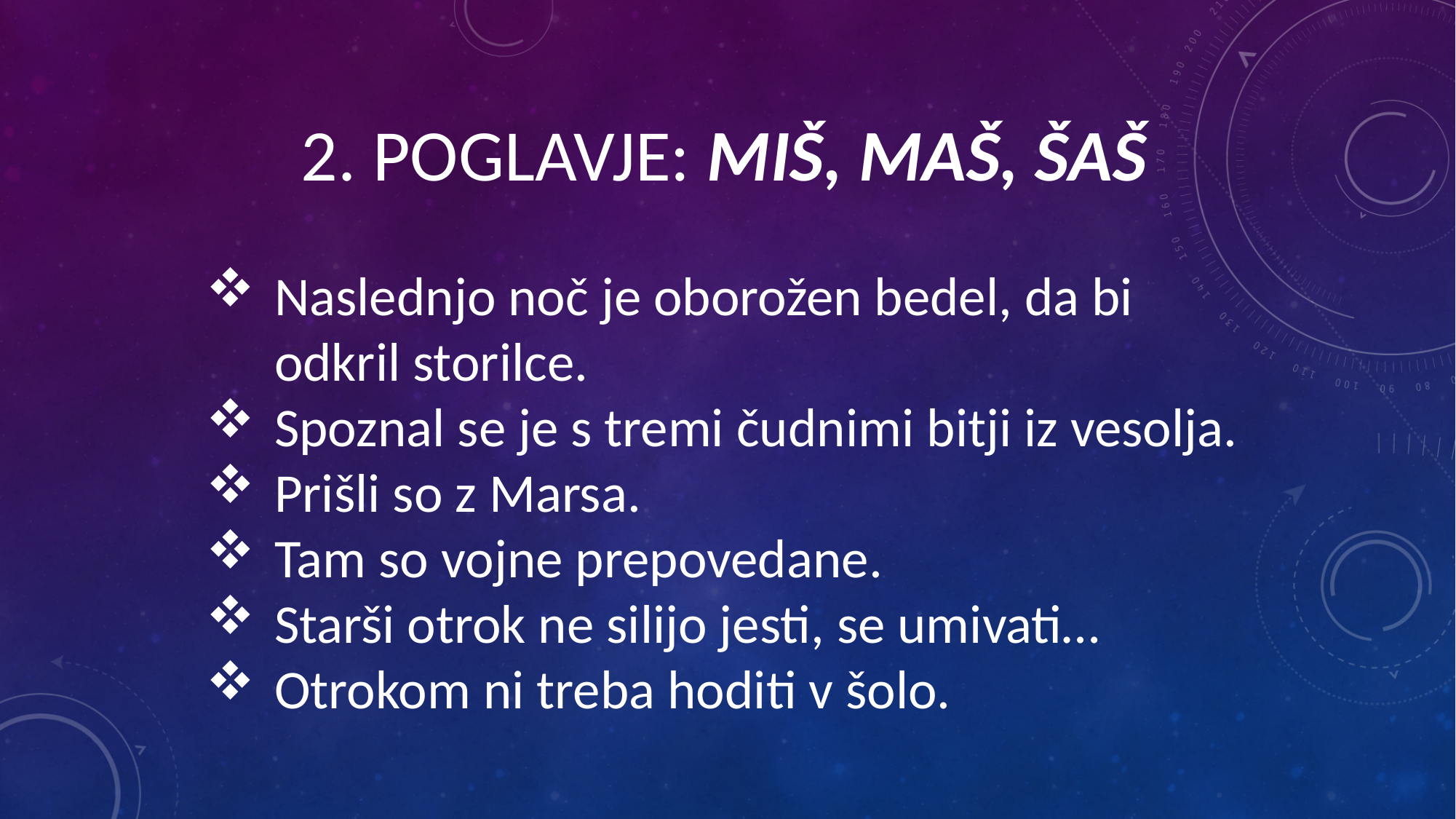

2. POGLAVJE: MIŠ, MAŠ, ŠAŠ

Naslednjo noč je oborožen bedel, da bi odkril storilce.
Spoznal se je s tremi čudnimi bitji iz vesolja.
Prišli so z Marsa.
Tam so vojne prepovedane.
Starši otrok ne silijo jesti, se umivati…
Otrokom ni treba hoditi v šolo.